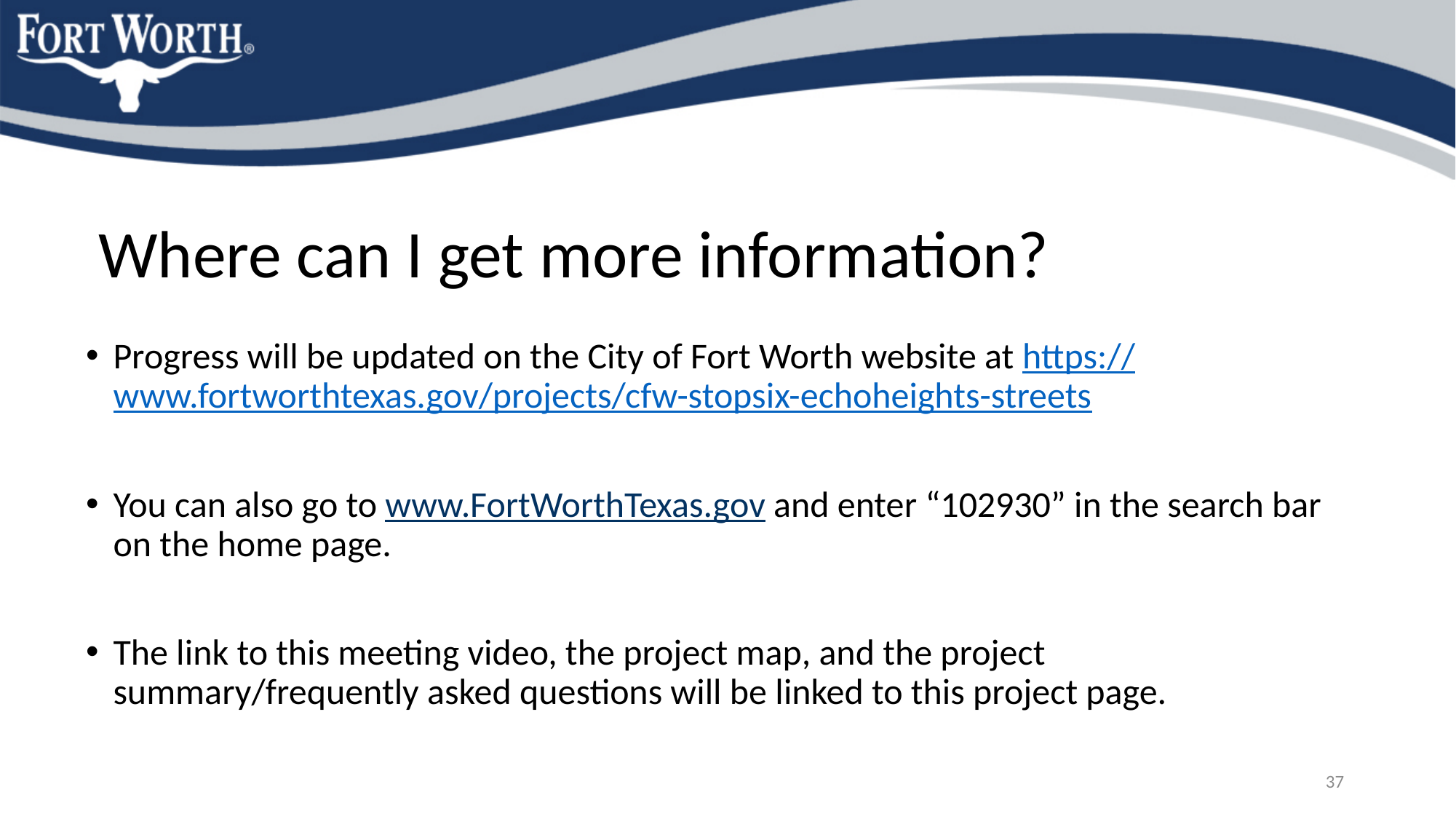

# Where can I get more information?

Progress will be updated on the City of Fort Worth website at https://www.fortworthtexas.gov/projects/cfw-stopsix-echoheights-streets

You can also go to www.FortWorthTexas.gov and enter “102930” in the search bar on the home page.

The link to this meeting video, the project map, and the project summary/frequently asked questions will be linked to this project page.
37